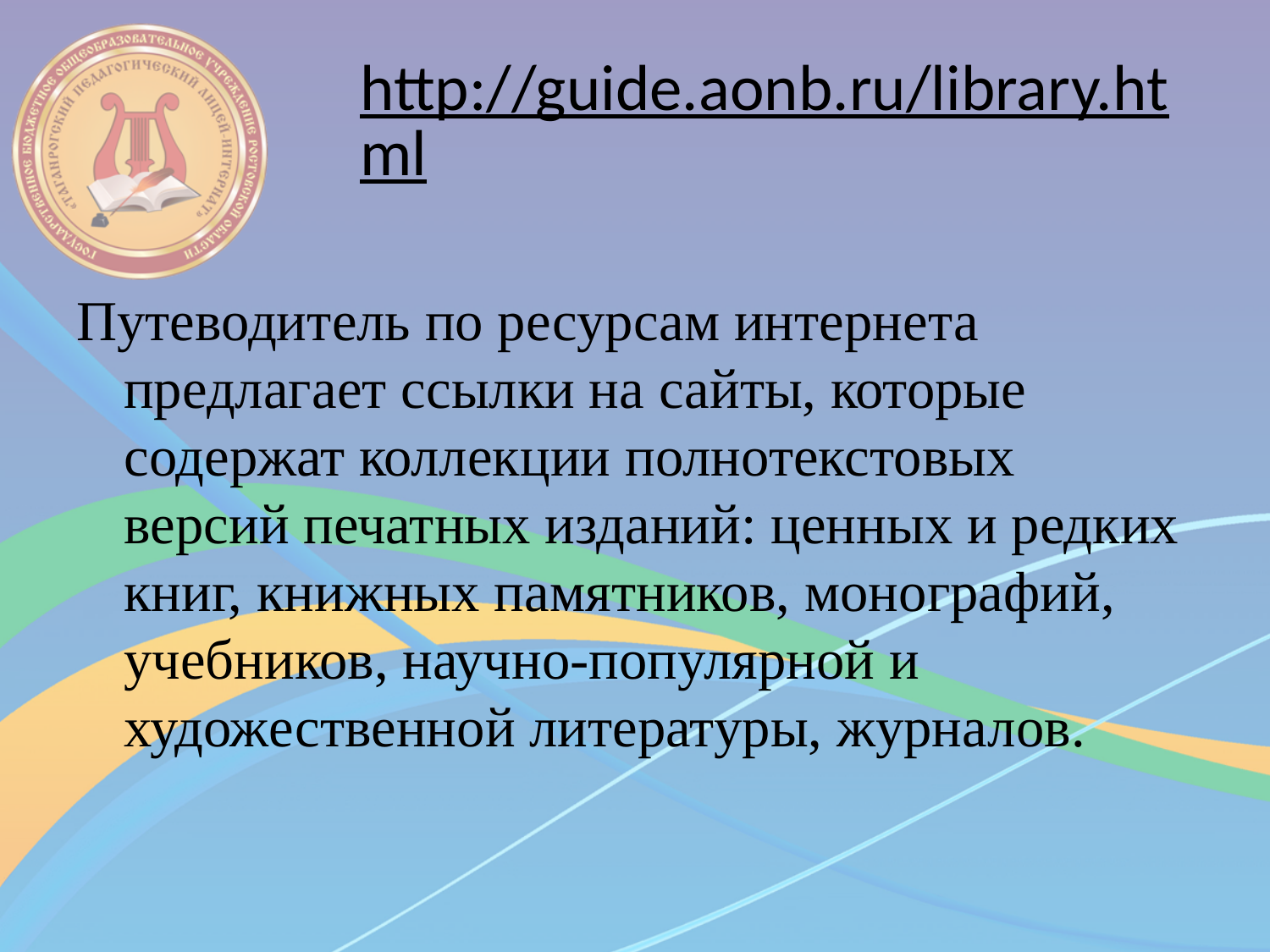

# http://guide.aonb.ru/library.html
Путеводитель по ресурсам интернета предлагает ссылки на сайты, которые содержат коллекции полнотекстовых версий печатных изданий: ценных и редких книг, книжных памятников, монографий, учебников, научно-популярной и художественной литературы, журналов.